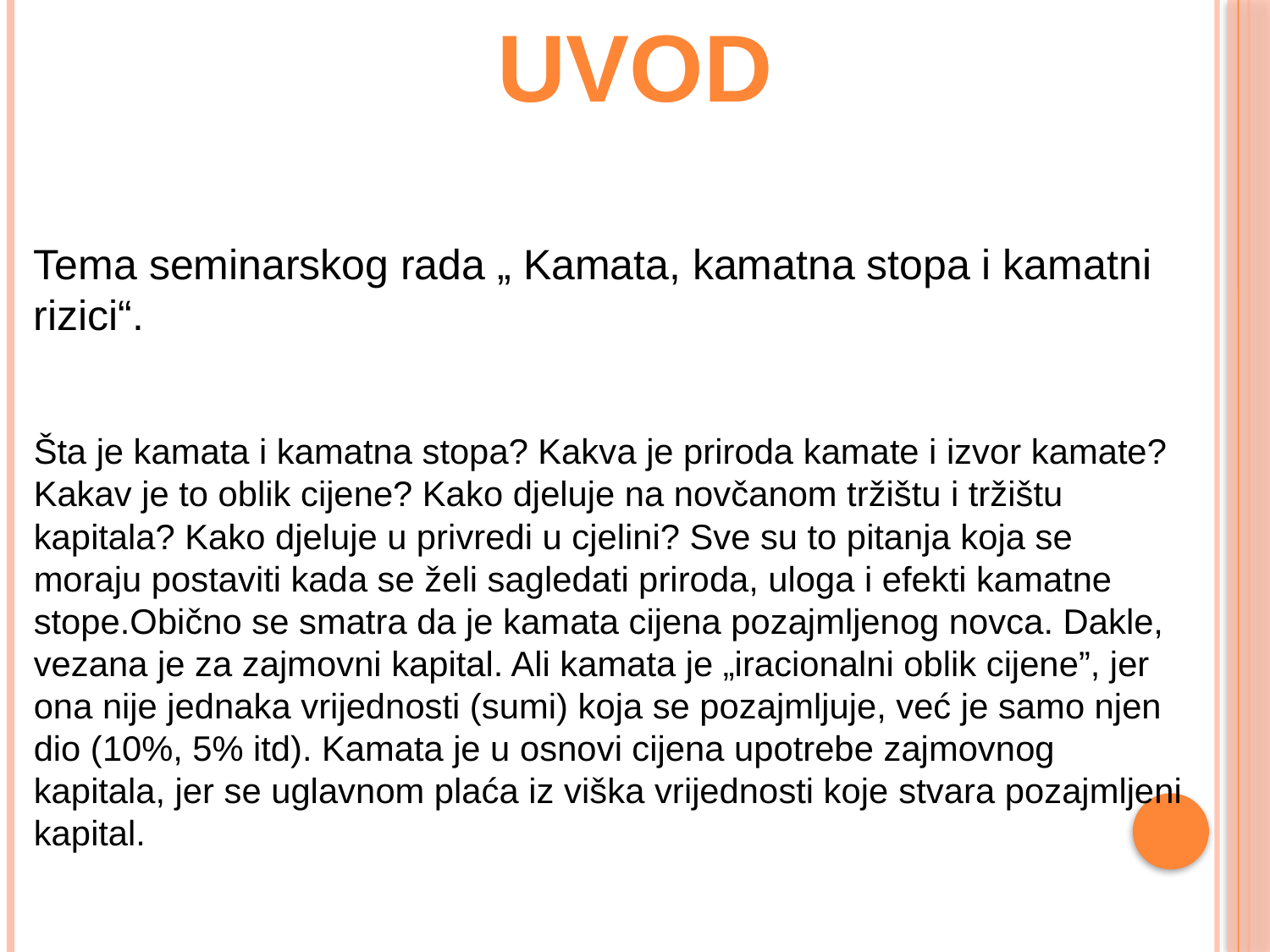

UVOD

Tema seminarskog rada „ Kamata, kamatna stopa i kamatni rizici“.
Šta je kamata i kamatna stopa? Kakva je priroda kamate i izvor kamate? Kakav je to oblik cijene? Kako djeluje na novčanom tržištu i tržištu kapitala? Kako djeluje u privredi u cjelini? Sve su to pitanja koja se moraju postaviti kada se želi sagledati priroda, uloga i efekti kamatne stope.Obično se smatra da je kamata cijena pozajmljenog novca. Dakle, vezana je za zajmovni kapital. Ali kamata je „iracionalni oblik cijene”, jer ona nije jednaka vrijednosti (sumi) koja se pozajmljuje, već je samo njen dio (10%, 5% itd). Kamata je u osnovi cijena upotrebe zajmovnog kapitala, jer se uglavnom plaća iz viška vrijednosti koje stvara pozajmljeni kapital.